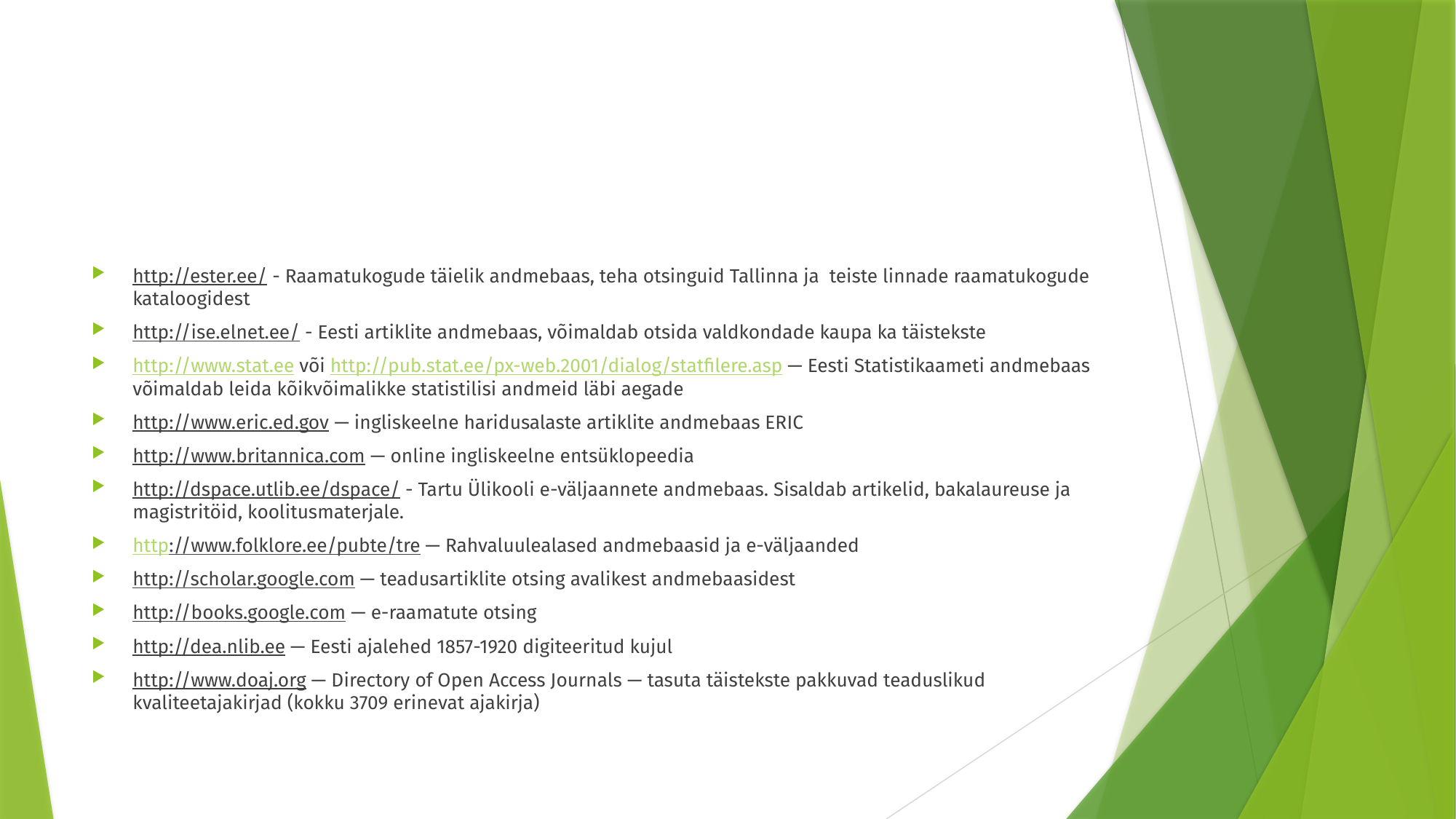

#
http://ester.ee/ - Raamatukogude täielik andmebaas, teha otsinguid Tallinna ja  teiste linnade raamatukogude kataloogidest
http://ise.elnet.ee/ - Eesti artiklite andmebaas, võimaldab otsida valdkondade kaupa ka täistekste
http://www.stat.ee või http://pub.stat.ee/px-web.2001/dialog/statfilere.asp — Eesti Statistikaameti andmebaas võimaldab leida kõikvõimalikke statistilisi andmeid läbi aegade
http://www.eric.ed.gov — ingliskeelne haridusalaste artiklite andmebaas ERIC
http://www.britannica.com — online ingliskeelne entsüklopeedia
http://dspace.utlib.ee/dspace/ - Tartu Ülikooli e-väljaannete andmebaas. Sisaldab artikelid, bakalaureuse ja magistritöid, koolitusmaterjale.
http://www.folklore.ee/pubte/tre — Rahvaluulealased andmebaasid ja e-väljaanded
http://scholar.google.com — teadusartiklite otsing avalikest andmebaasidest
http://books.google.com — e-raamatute otsing
http://dea.nlib.ee — Eesti ajalehed 1857-1920 digiteeritud kujul
http://www.doaj.org — Directory of Open Access Journals — tasuta täistekste pakkuvad teaduslikud kvaliteetajakirjad (kokku 3709 erinevat ajakirja)